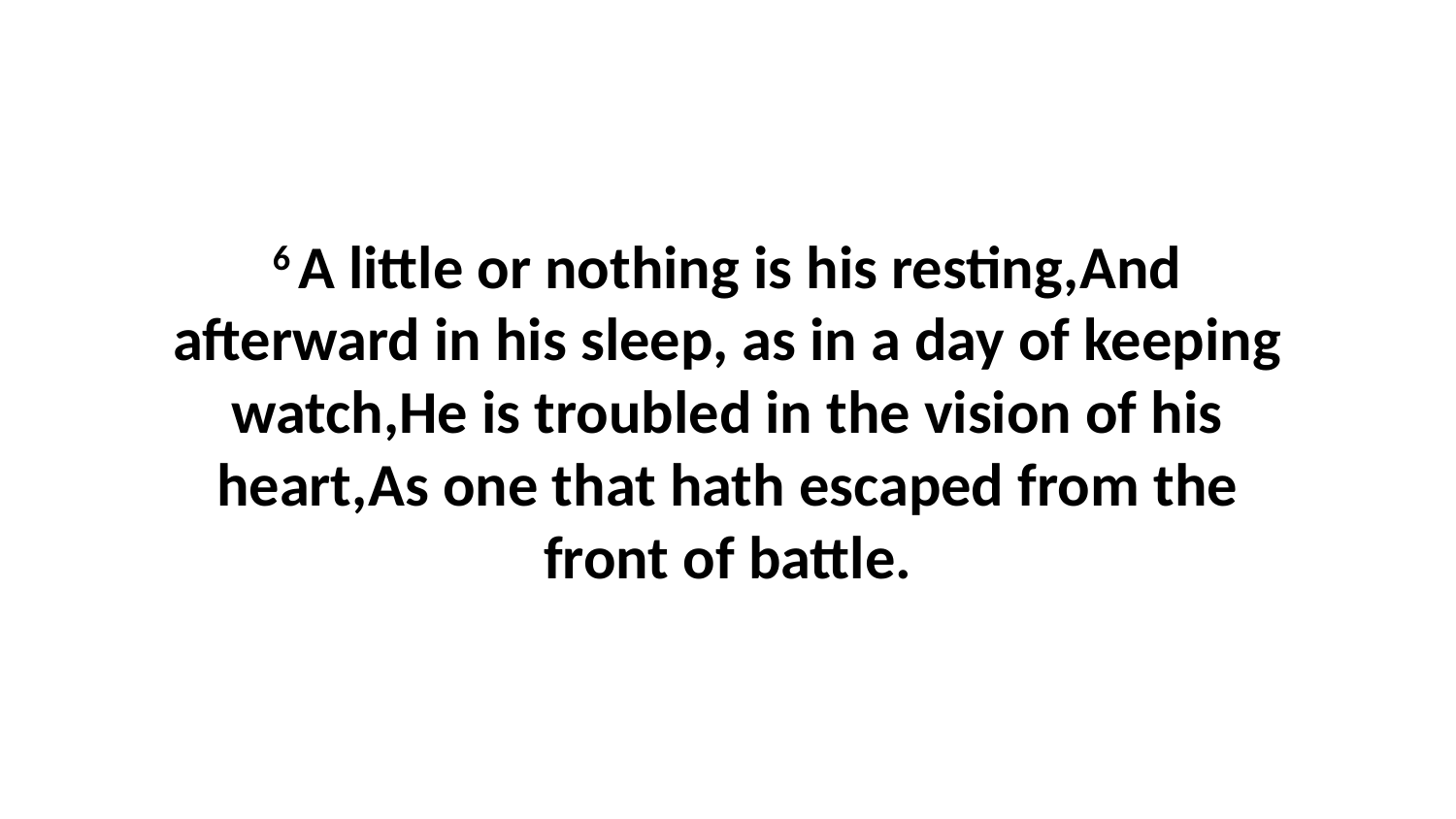

6 A little or nothing is his resting,And afterward in his sleep, as in a day of keeping watch,He is troubled in the vision of his heart,As one that hath escaped from the front of battle.